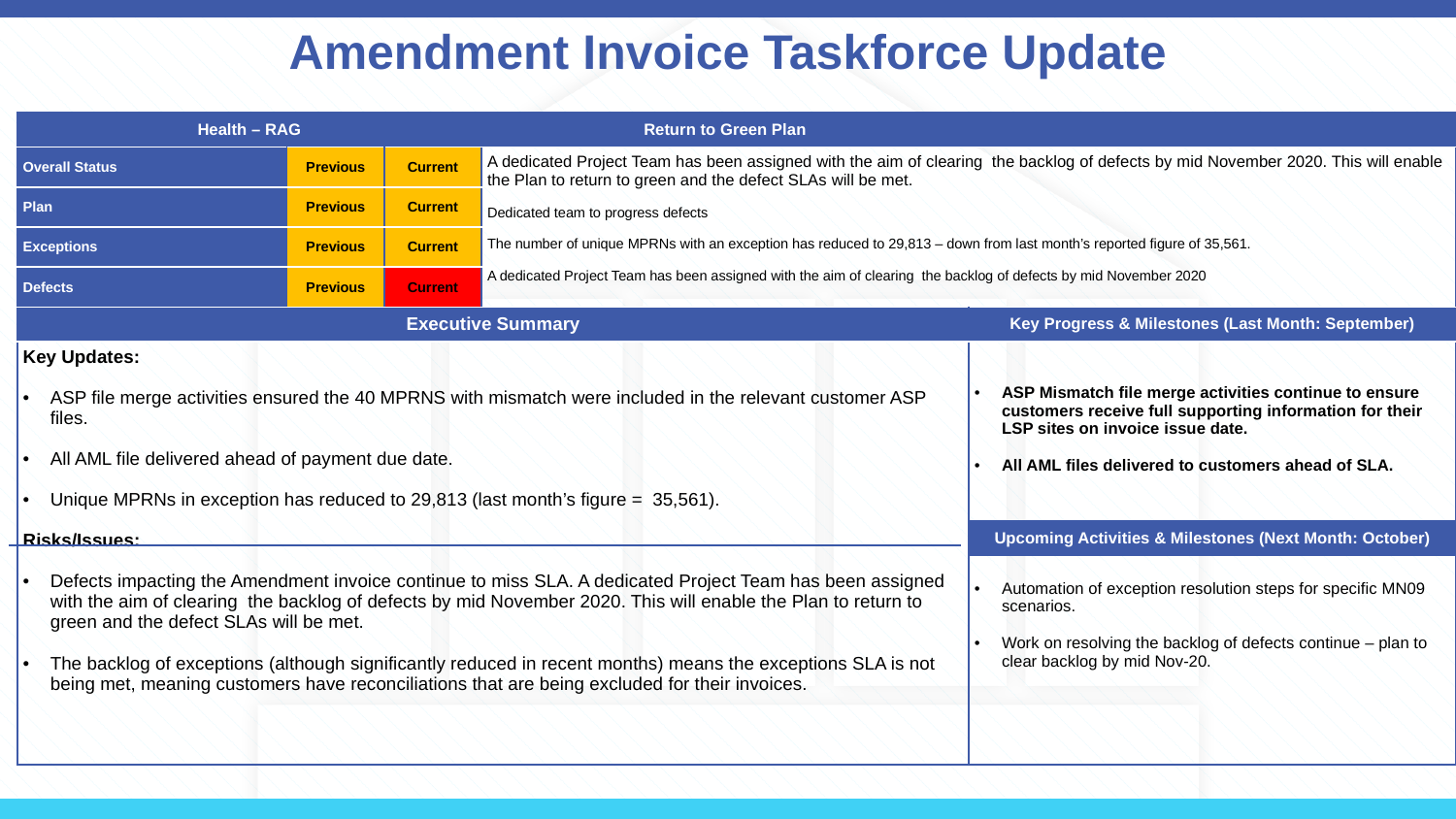

Amendment Invoice Taskforce Update
| Health – RAG |  |  | Return to Green Plan |  |
| --- | --- | --- | --- | --- |
| Overall Status | Previous | Current | A dedicated Project Team has been assigned with the aim of clearing the backlog of defects by mid November 2020. This will enable the Plan to return to green and the defect SLAs will be met. Dedicated team to progress defects The number of unique MPRNs with an exception has reduced to 29,813 – down from last month’s reported figure of 35,561. A dedicated Project Team has been assigned with the aim of clearing the backlog of defects by mid November 2020 |  |
| Plan | Previous | Current |  |  |
| Exceptions | Previous | Current |  |  |
| Defects | Previous | Current |  |  |
| Executive Summary |  |  |  | Key Progress & Milestones (Last Month: September) |
| Key Updates: ASP file merge activities ensured the 40 MPRNS with mismatch were included in the relevant customer ASP files. All AML file delivered ahead of payment due date. Unique MPRNs in exception has reduced to 29,813 (last month’s figure = 35,561). Risks/Issues: Defects impacting the Amendment invoice continue to miss SLA. A dedicated Project Team has been assigned with the aim of clearing the backlog of defects by mid November 2020. This will enable the Plan to return to green and the defect SLAs will be met. The backlog of exceptions (although significantly reduced in recent months) means the exceptions SLA is not being met, meaning customers have reconciliations that are being excluded for their invoices. |  |  |  | ASP Mismatch file merge activities continue to ensure customers receive full supporting information for their LSP sites on invoice issue date. All AML files delivered to customers ahead of SLA. |
|  |  |  |  | Upcoming Activities & Milestones (Next Month: October) |
|  |  |  |  | Automation of exception resolution steps for specific MN09 scenarios. Work on resolving the backlog of defects continue – plan to clear backlog by mid Nov-20. |